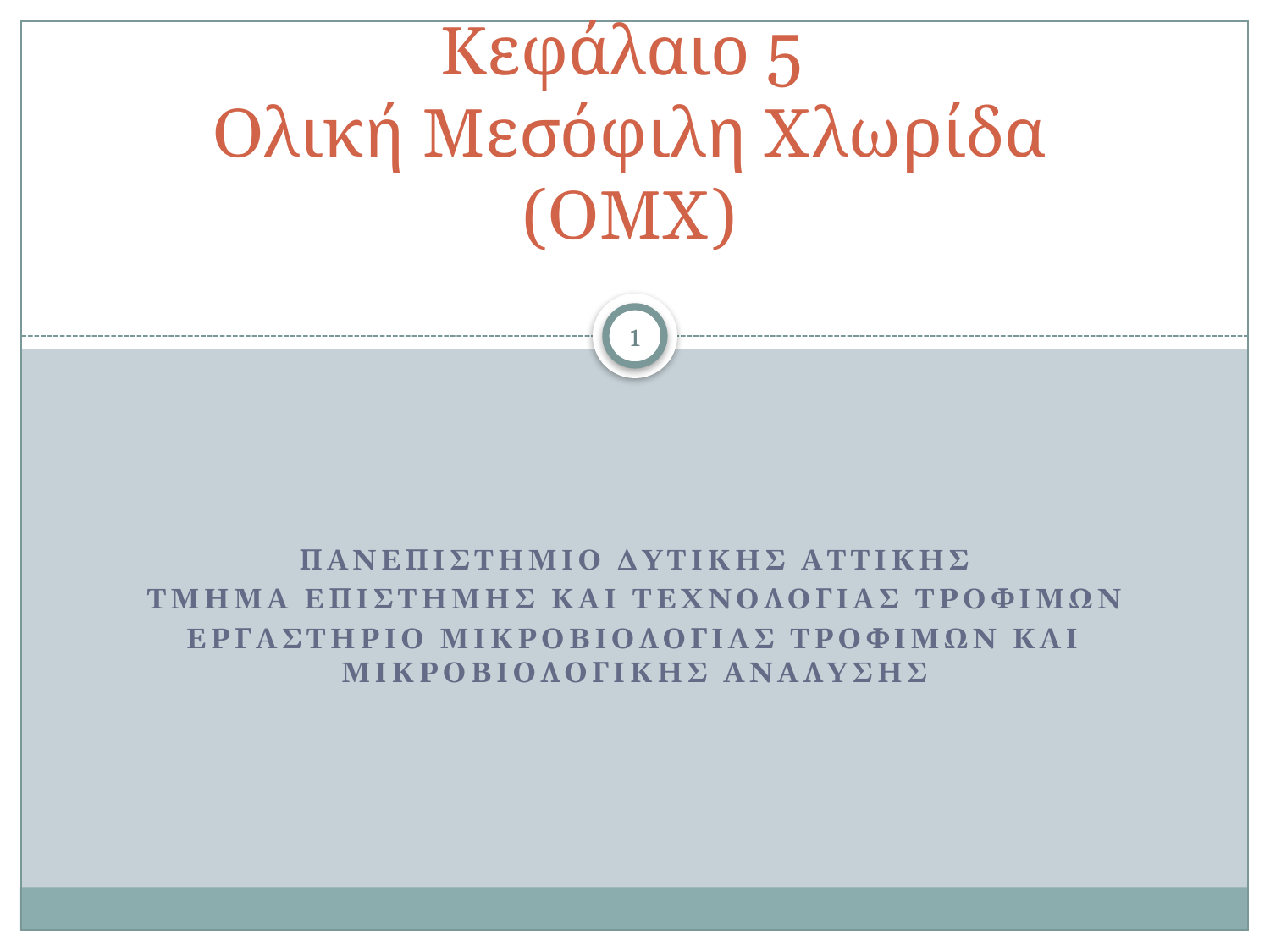

# Κεφάλαιο 5 Ολική Μεσόφιλη Χλωρίδα (ΟΜΧ)
1

ΠΑΝΕΠΙΣΤΗΜΙΟ ΔΥΤΙΚΗΣ ΑΤΤΙΚΗΣ
ΤΜΗΜΑ ΕΠΙΣΤΗΜΗΣ ΚΑΙ ΤΕΧΝΟΛΟΓΙΑΣ ΤΡΟΦΙΜΩΝ
ΕΡΓΑΣΤΗΡΙΟ ΜΙΚΡΟΒΙΟΛΟΓΙΑΣ ΤΡΟΦΙΜΩΝ ΚΑΙ ΜΙΚΡΟΒΙΟΛΟΓΙΚΗΣ ΑΝΑΛΥΣΗΣ